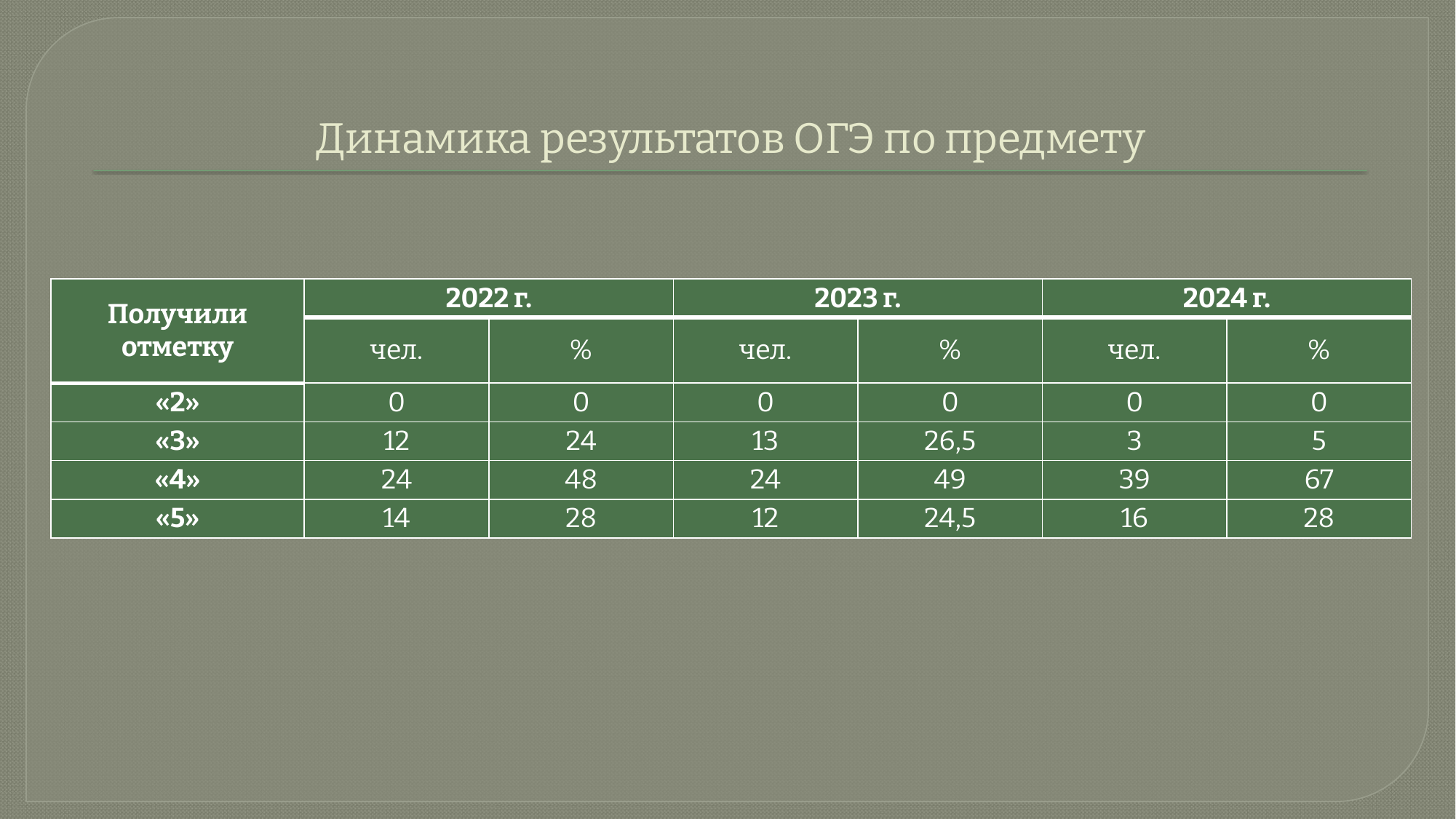

# Динамика результатов ОГЭ по предмету
| Получили отметку | 2022 г. |  | 2023 г. |  | 2024 г. |  |
| --- | --- | --- | --- | --- | --- | --- |
|  | чел. | % | чел. | % | чел. | % |
| «2» | 0 | 0 | 0 | 0 | 0 | 0 |
| «3» | 12 | 24 | 13 | 26,5 | 3 | 5 |
| «4» | 24 | 48 | 24 | 49 | 39 | 67 |
| «5» | 14 | 28 | 12 | 24,5 | 16 | 28 |